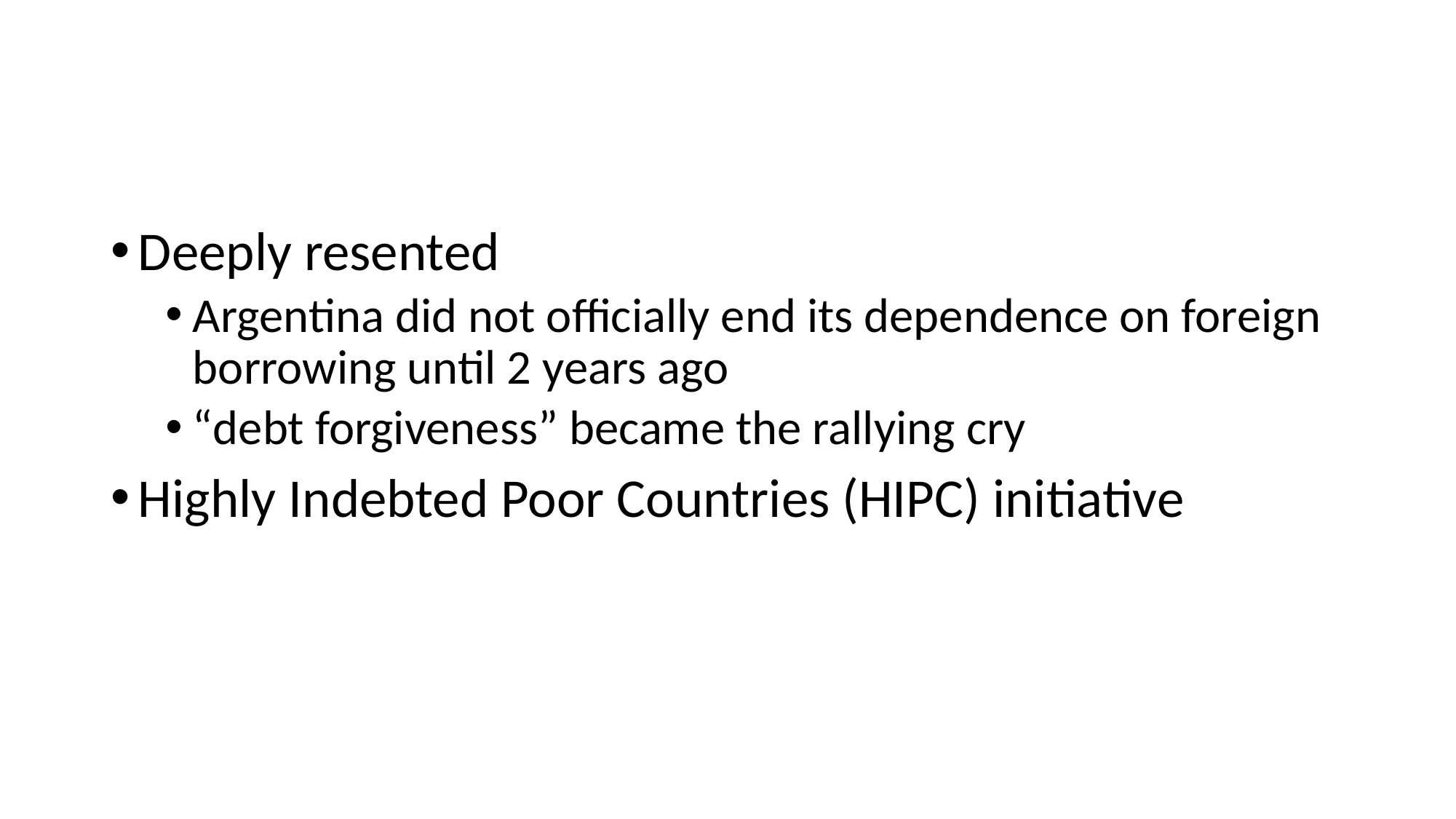

#
Deeply resented
Argentina did not officially end its dependence on foreign borrowing until 2 years ago
“debt forgiveness” became the rallying cry
Highly Indebted Poor Countries (HIPC) initiative